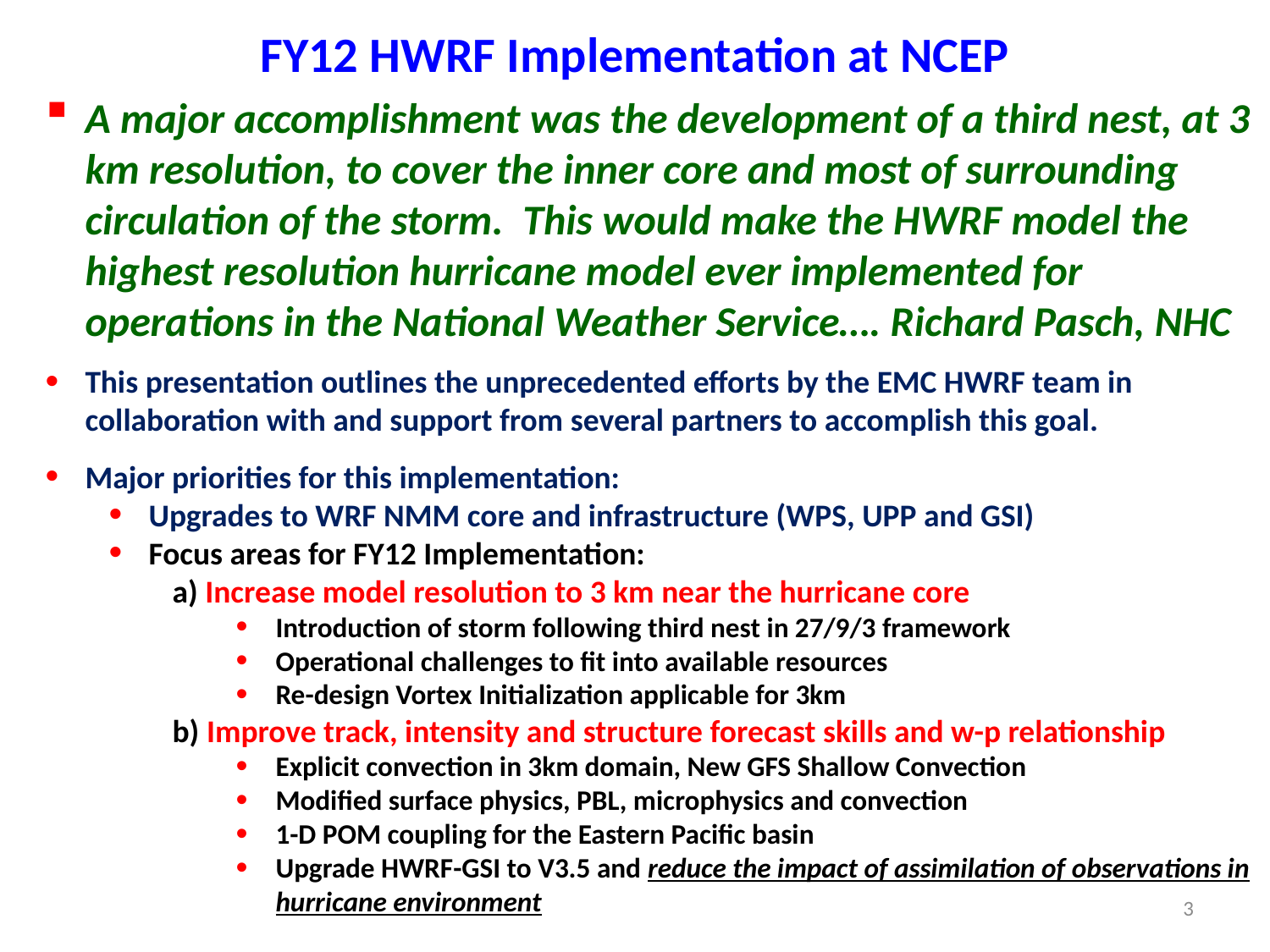

FY12 HWRF Implementation at NCEP
A major accomplishment was the development of a third nest, at 3 km resolution, to cover the inner core and most of surrounding circulation of the storm.  This would make the HWRF model the highest resolution hurricane model ever implemented for operations in the National Weather Service…. Richard Pasch, NHC

This presentation outlines the unprecedented efforts by the EMC HWRF team in collaboration with and support from several partners to accomplish this goal.

Major priorities for this implementation:
Upgrades to WRF NMM core and infrastructure (WPS, UPP and GSI)
Focus areas for FY12 Implementation:
a) Increase model resolution to 3 km near the hurricane core
Introduction of storm following third nest in 27/9/3 framework
Operational challenges to fit into available resources
Re-design Vortex Initialization applicable for 3km
b) Improve track, intensity and structure forecast skills and w-p relationship
Explicit convection in 3km domain, New GFS Shallow Convection
Modified surface physics, PBL, microphysics and convection
1-D POM coupling for the Eastern Pacific basin
Upgrade HWRF-GSI to V3.5 and reduce the impact of assimilation of observations in hurricane environment
3